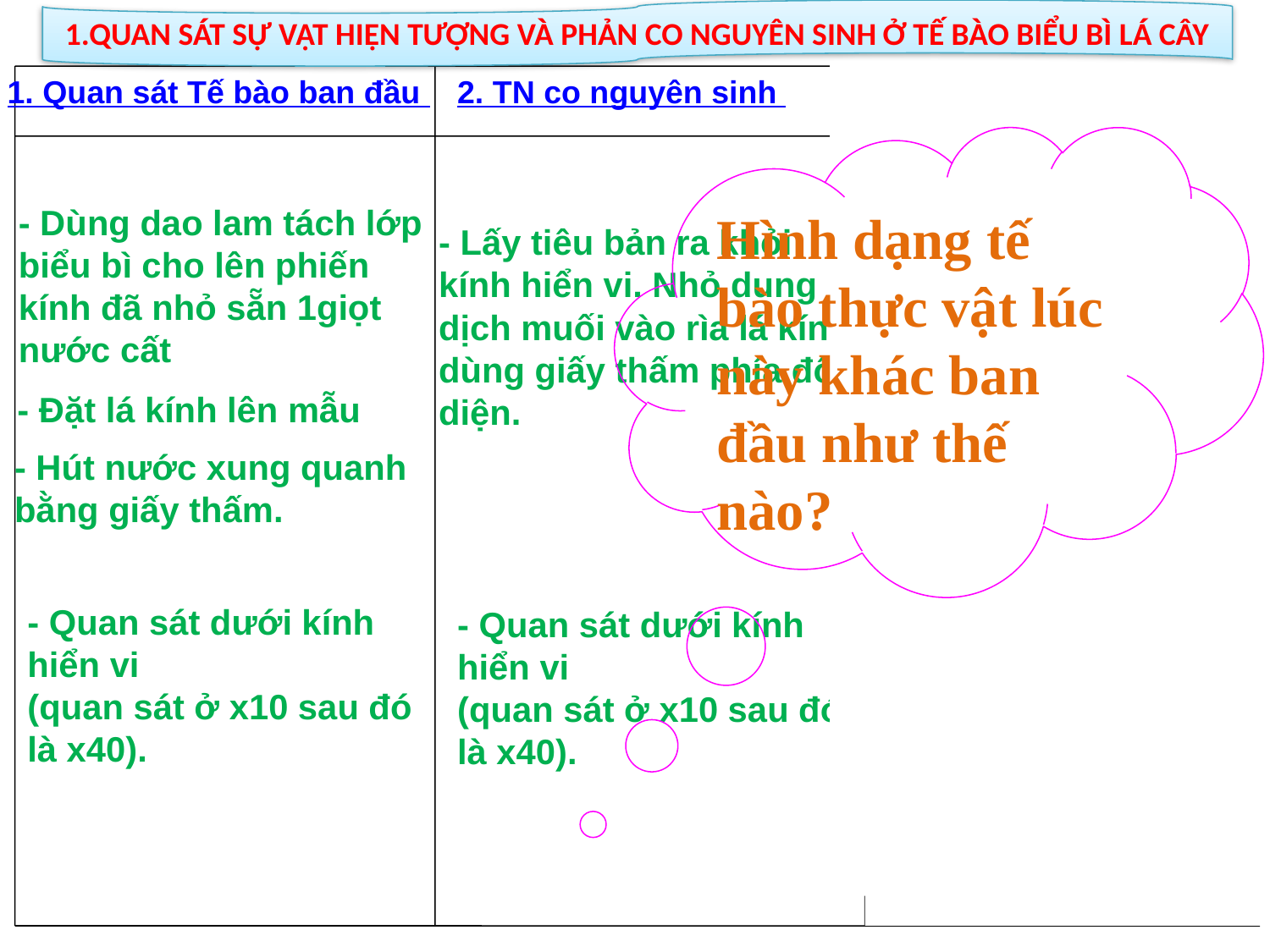

1.QUAN SÁT SỰ VẬT HIỆN TƯỢNG VÀ PHẢN CO NGUYÊN SINH Ở TẾ BÀO BIỂU BÌ LÁ CÂY

1. Quan sát Tế bào ban đầu

2. TN co nguyên sinh
2.TN phản co nguyên sinh

Hình dạng tế bào thực vật lúc này khác ban đầu như thế nào?
Bước 1:
- Dùng dao lam tách lớp biểu bì cho lên phiến kính đã nhỏ sẵn 1giọt nước cất
 - Lấy tiêu bản ra khỏi kính. Nhỏ một giọt nước cất  vào rìa của lá kính , dùng giấy thấm phía đối diện.
- Lấy tiêu bản ra khỏi kính hiển vi. Nhỏ dung dịch muối vào rìa lá kính, dùng giấy thấm phía đối diện.
- Đặt lá kính lên mẫu
- Hút nước xung quanh bằng giấy thấm.
Bước 2:
- Quan sát dưới kính hiển vi.
- Quan sát dưới kính hiển vi
(quan sát ở x10 sau đó là x40).
- Quan sát dưới kính hiển vi
(quan sát ở x10 sau đó là x40).
Quan sát vẽ hình vào vở